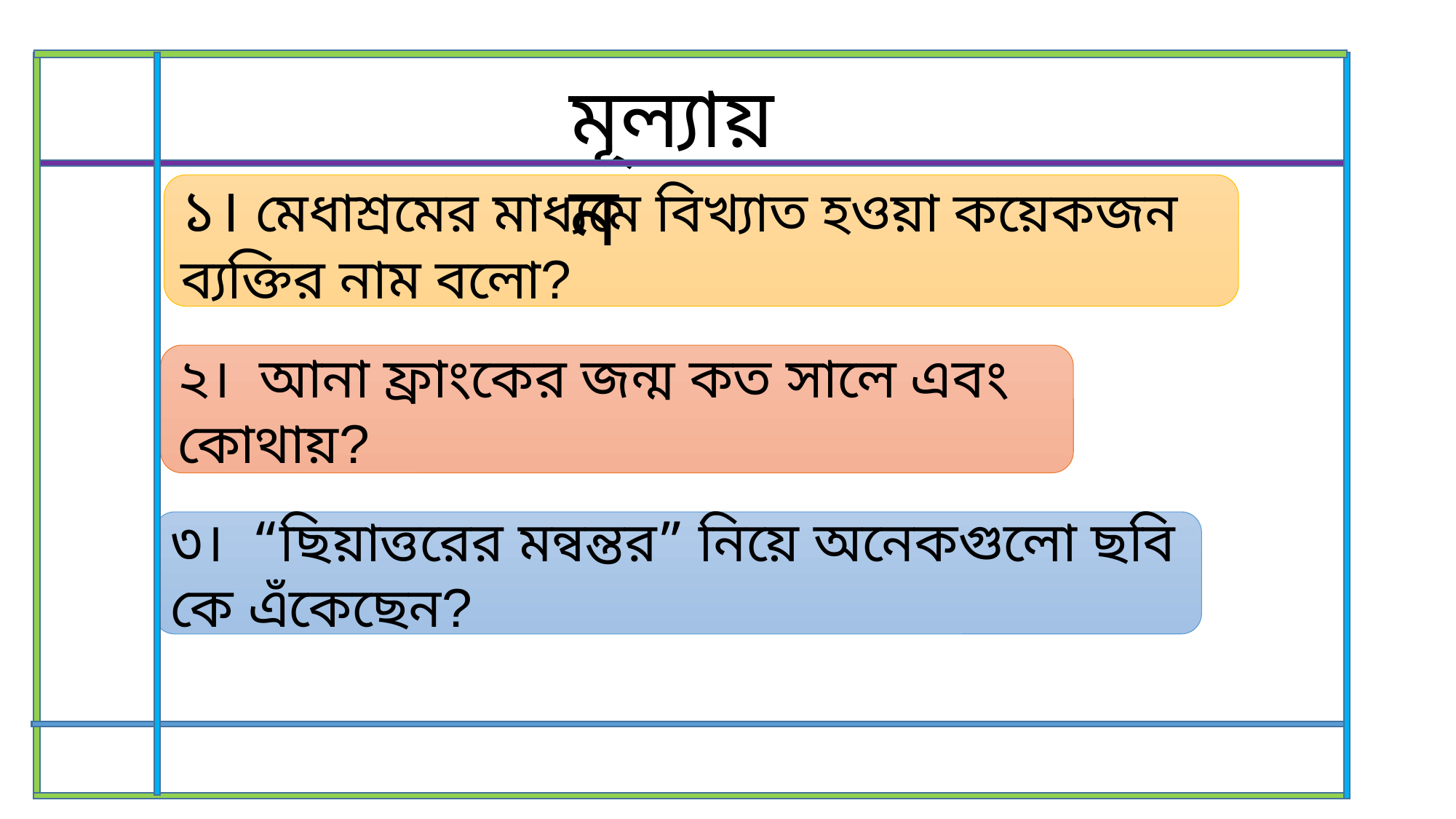

মূল্যায়ন

১। মেধাশ্রমের মাধ্যমে বিখ্যাত হওয়া কয়েকজন ব্যক্তির নাম বলো?
২।  আনা ফ্রাংকের জন্ম কত সালে এবং কোথায়?
৩।  “ছিয়াত্তরের মন্বন্তর” নিয়ে অনেকগুলো ছবি কে এঁকেছেন?